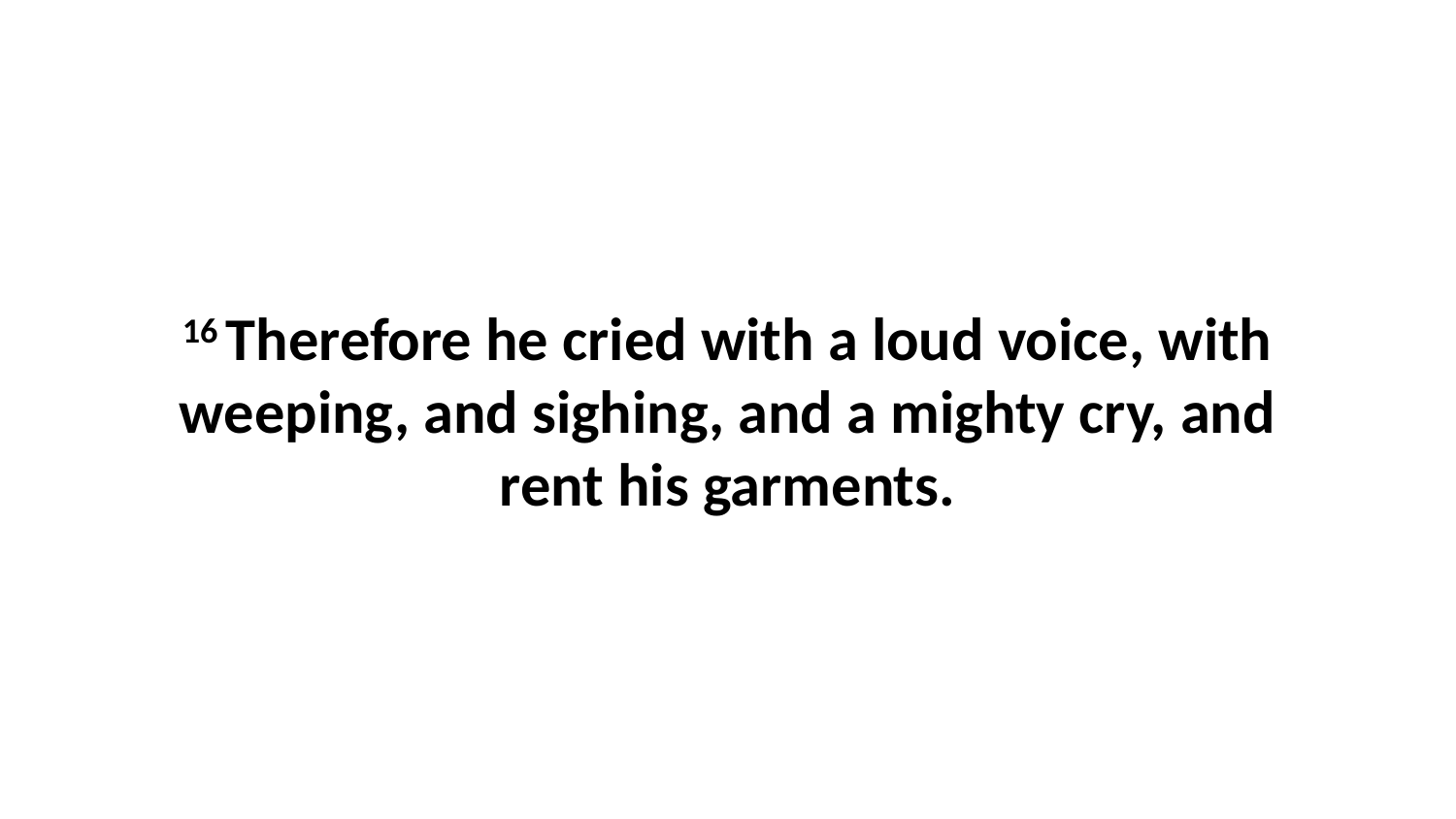

16 Therefore he cried with a loud voice, with weeping, and sighing, and a mighty cry, and rent his garments.